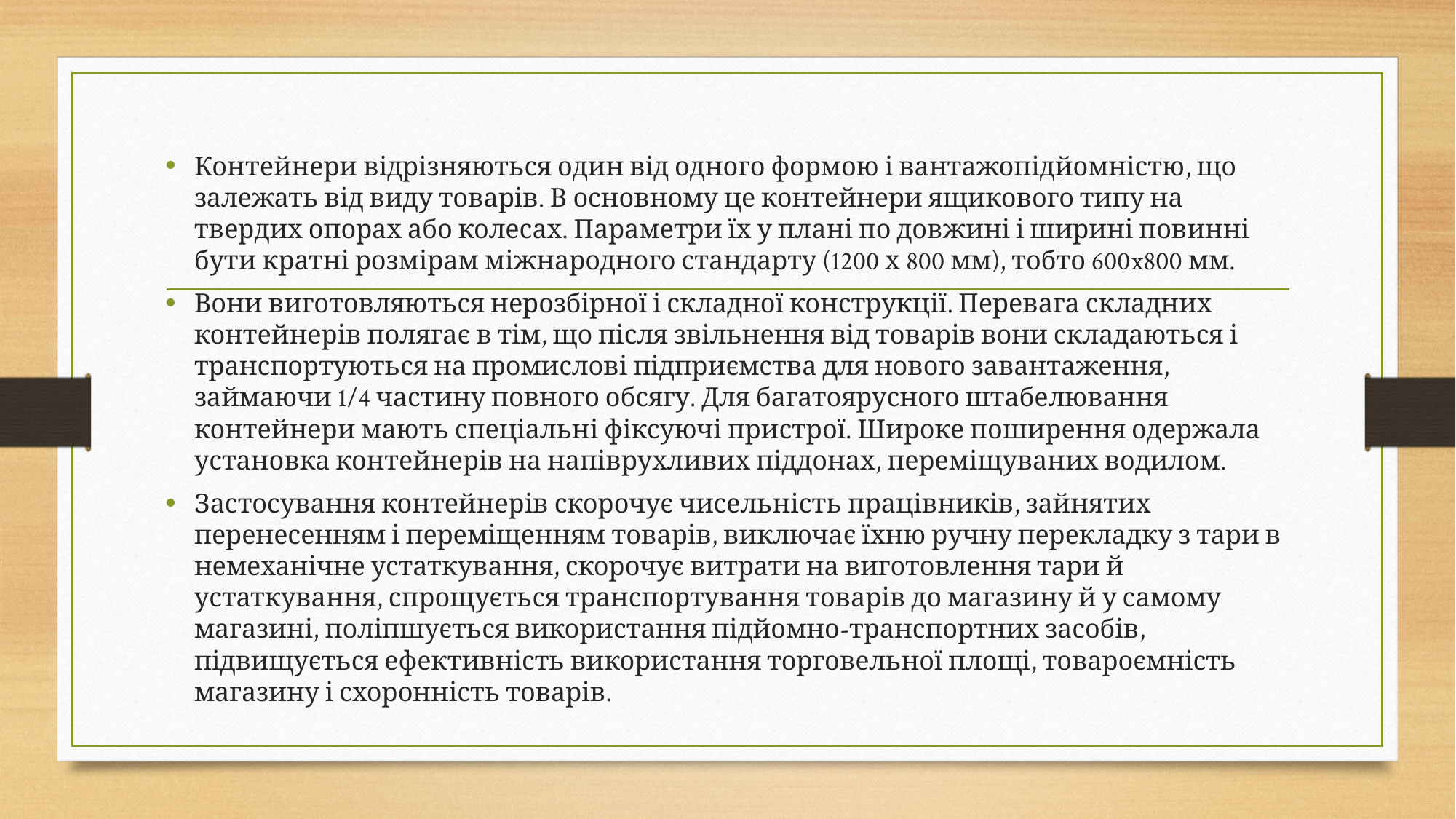

#
Контейнери відрізняються один від одного формою і вантажопідйомністю, що залежать від виду товарів. В основному це контейнери ящикового типу на твердих опорах або колесах. Параметри їх у плані по довжині і ширині повинні бути кратні розмірам міжнародного стандарту (1200 х 800 мм), тобто 600x800 мм.
Вони виготовляються нерозбірної і складної конструкції. Перевага складних контейнерів полягає в тім, що після звільнення від товарів вони складаються і транспортуються на промислові підприємства для нового завантаження, займаючи 1/4 частину повного обсягу. Для багатоярусного штабелювання контейнери мають спеціальні фіксуючі пристрої. Широке поширення одержала установка контейнерів на напіврухливих піддонах, переміщуваних водилом.
Застосування контейнерів скорочує чисельність працівників, зайнятих перенесенням і переміщенням товарів, виключає їхню ручну перекладку з тари в немеханічне устаткування, скорочує витрати на виготовлення тари й устаткування, спрощується транспортування товарів до магазину й у самому магазині, поліпшується використання підйомно-транспортних засобів, підвищується ефективність використання торговельної площі, товароємність магазину і схоронність товарів.